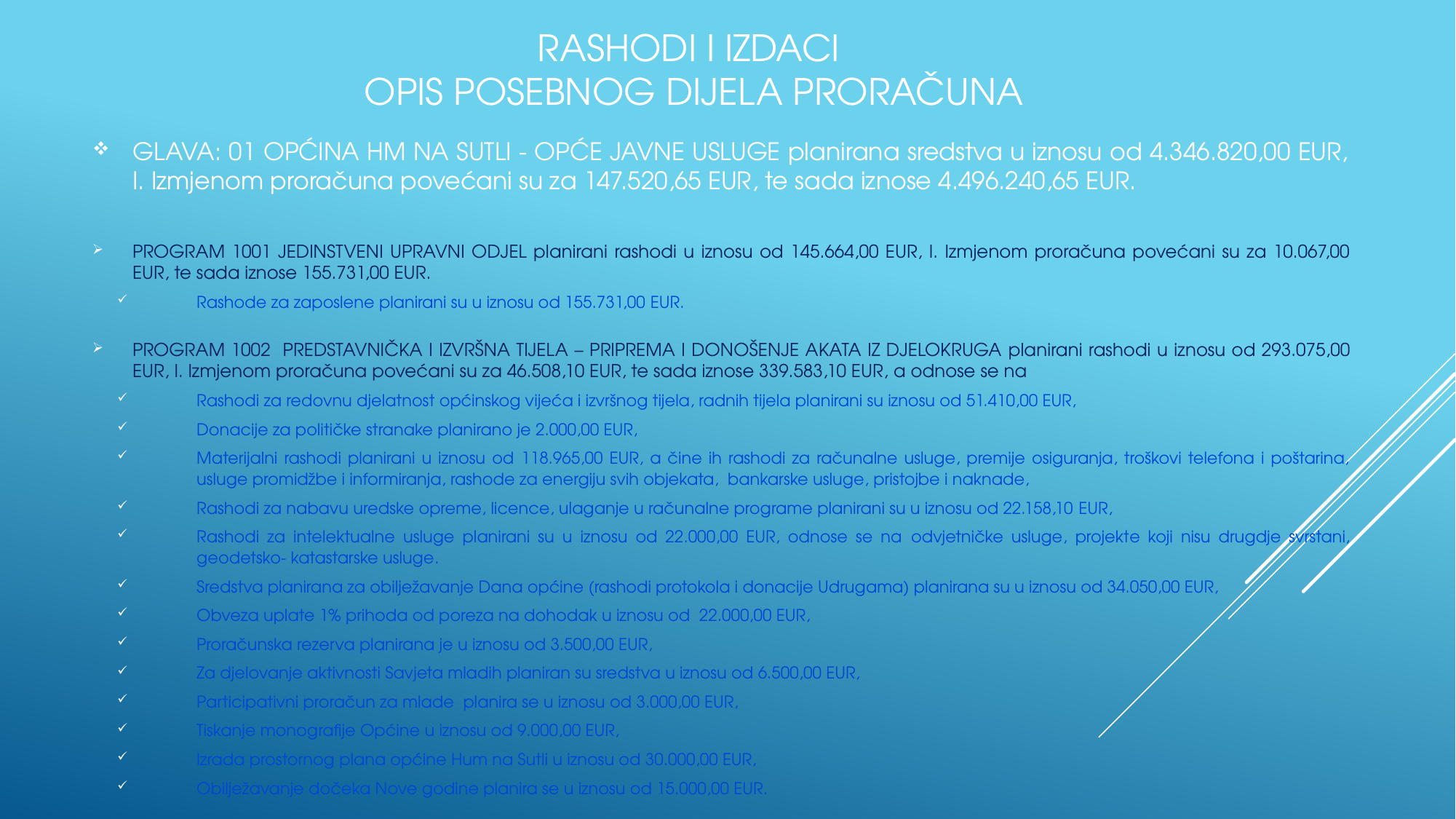

# Rashodi i izdaci OPIS POSEBNOG DIJELA PRORAČUNA
GLAVA: 01 OPĆINA HM NA SUTLI - OPĆE JAVNE USLUGE planirana sredstva u iznosu od 4.346.820,00 EUR, I. Izmjenom proračuna povećani su za 147.520,65 EUR, te sada iznose 4.496.240,65 EUR.

PROGRAM 1001 JEDINSTVENI UPRAVNI ODJEL planirani rashodi u iznosu od 145.664,00 EUR, I. Izmjenom proračuna povećani su za 10.067,00 EUR, te sada iznose 155.731,00 EUR.
Rashode za zaposlene planirani su u iznosu od 155.731,00 EUR.

PROGRAM 1002  PREDSTAVNIČKA I IZVRŠNA TIJELA – PRIPREMA I DONOŠENJE AKATA IZ DJELOKRUGA planirani rashodi u iznosu od 293.075,00 EUR, I. Izmjenom proračuna povećani su za 46.508,10 EUR, te sada iznose 339.583,10 EUR, a odnose se na
Rashodi za redovnu djelatnost općinskog vijeća i izvršnog tijela, radnih tijela planirani su iznosu od 51.410,00 EUR,
Donacije za političke stranake planirano je 2.000,00 EUR,
Materijalni rashodi planirani u iznosu od 118.965,00 EUR, a čine ih rashodi za računalne usluge, premije osiguranja, troškovi telefona i poštarina, usluge promidžbe i informiranja, rashode za energiju svih objekata,  bankarske usluge, pristojbe i naknade,
Rashodi za nabavu uredske opreme, licence, ulaganje u računalne programe planirani su u iznosu od 22.158,10 EUR,
Rashodi za intelektualne usluge planirani su u iznosu od 22.000,00 EUR, odnose se na odvjetničke usluge, projekte koji nisu drugdje svrstani, geodetsko- katastarske usluge.
Sredstva planirana za obilježavanje Dana općine (rashodi protokola i donacije Udrugama) planirana su u iznosu od 34.050,00 EUR,
Obveza uplate 1% prihoda od poreza na dohodak u iznosu od  22.000,00 EUR,
Proračunska rezerva planirana je u iznosu od 3.500,00 EUR,
Za djelovanje aktivnosti Savjeta mladih planiran su sredstva u iznosu od 6.500,00 EUR,
Participativni proračun za mlade  planira se u iznosu od 3.000,00 EUR,
Tiskanje monografije Općine u iznosu od 9.000,00 EUR,
Izrada prostornog plana općine Hum na Sutli u iznosu od 30.000,00 EUR,
Obilježavanje dočeka Nove godine planira se u iznosu od 15.000,00 EUR.